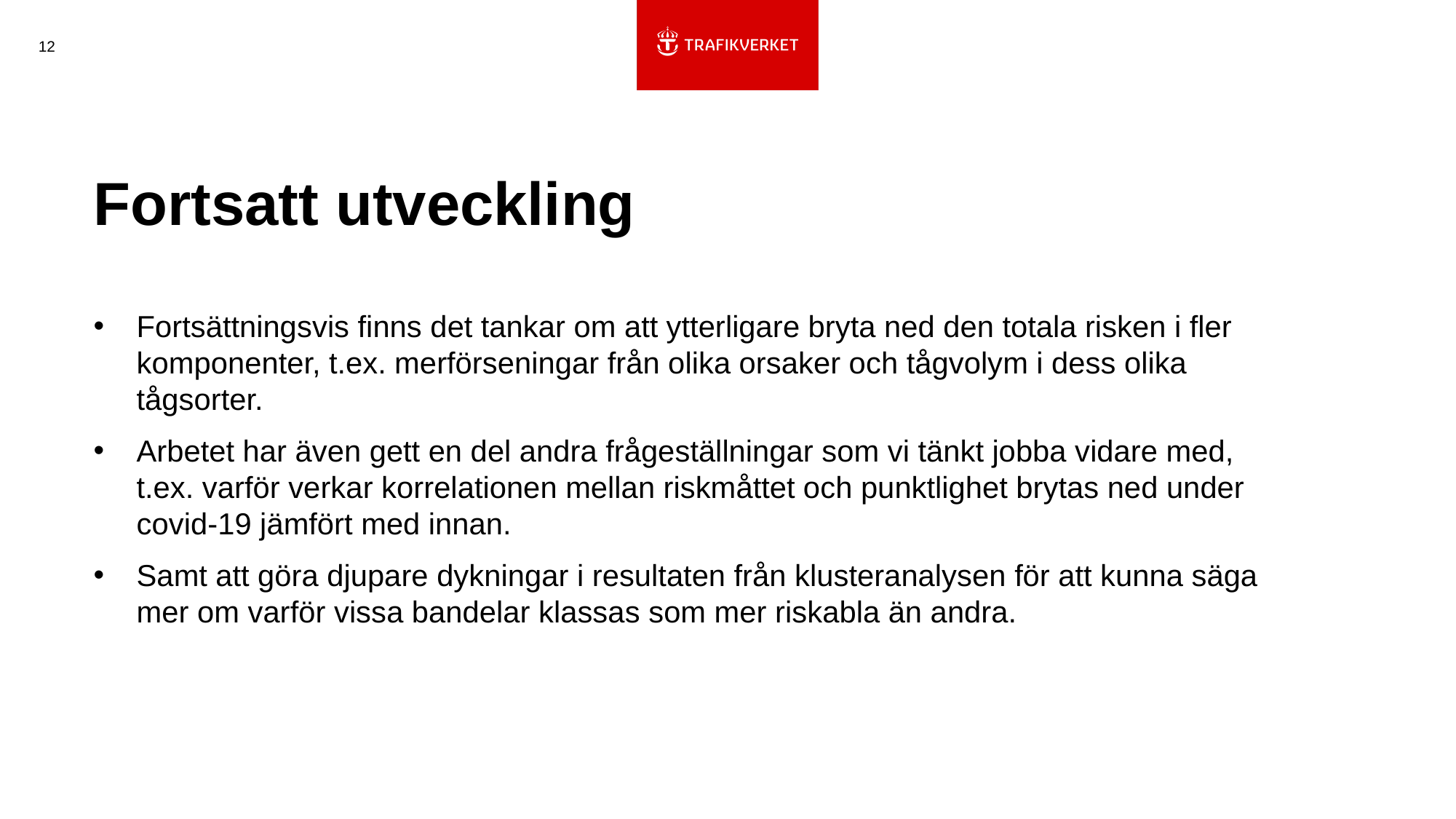

12

# Fortsatt utveckling
Fortsättningsvis finns det tankar om att ytterligare bryta ned den totala risken i fler komponenter, t.ex. merförseningar från olika orsaker och tågvolym i dess olika tågsorter.
Arbetet har även gett en del andra frågeställningar som vi tänkt jobba vidare med, t.ex. varför verkar korrelationen mellan riskmåttet och punktlighet brytas ned under covid-19 jämfört med innan.
Samt att göra djupare dykningar i resultaten från klusteranalysen för att kunna säga mer om varför vissa bandelar klassas som mer riskabla än andra.